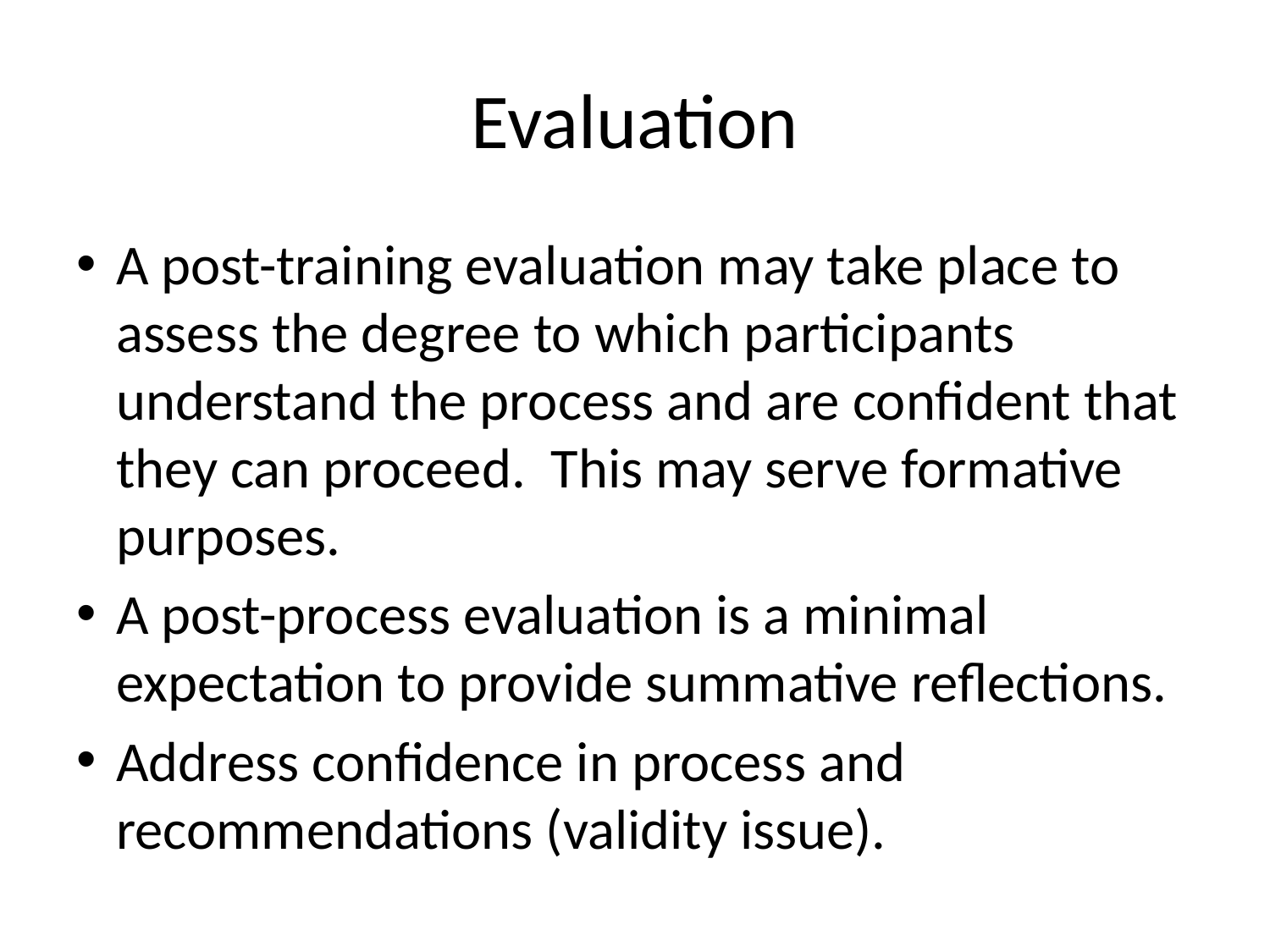

# Evaluation
A post-training evaluation may take place to assess the degree to which participants understand the process and are confident that they can proceed.  This may serve formative purposes.
A post-process evaluation is a minimal expectation to provide summative reflections.
Address confidence in process and recommendations (validity issue).